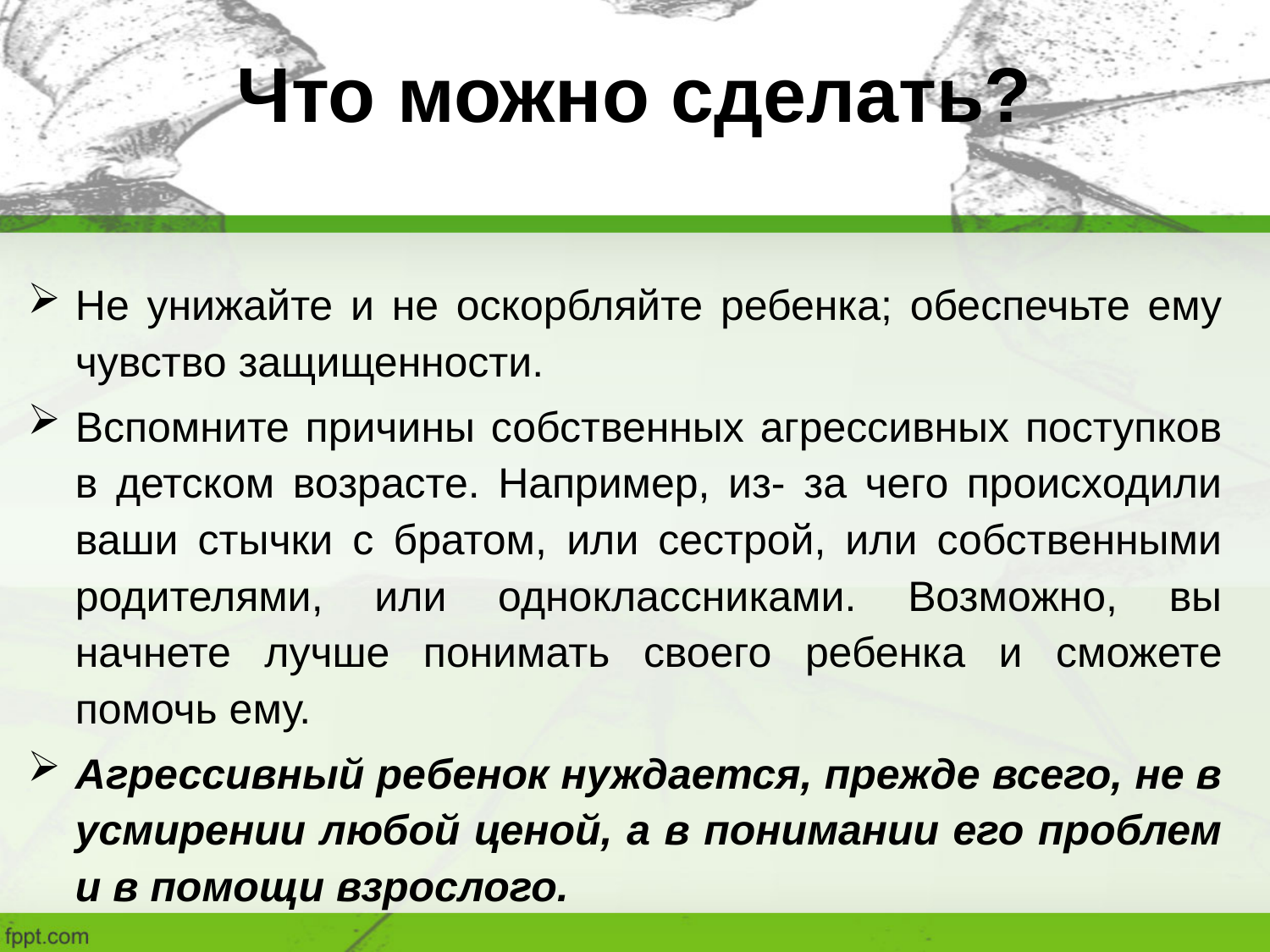

# Что можно сделать?
Не унижайте и не оскорбляйте ребенка; обеспечьте ему чувство защищенности.
Вспомните причины собственных агрессивных поступков в детском возрасте. Например, из- за чего происходили ваши стычки с братом, или сестрой, или собственными родителями, или одноклассниками. Возможно, вы начнете лучше понимать своего ребенка и сможете помочь ему.
Агрессивный ребенок нуждается, прежде всего, не в усмирении любой ценой, а в понимании его проблем и в помощи взрослого.